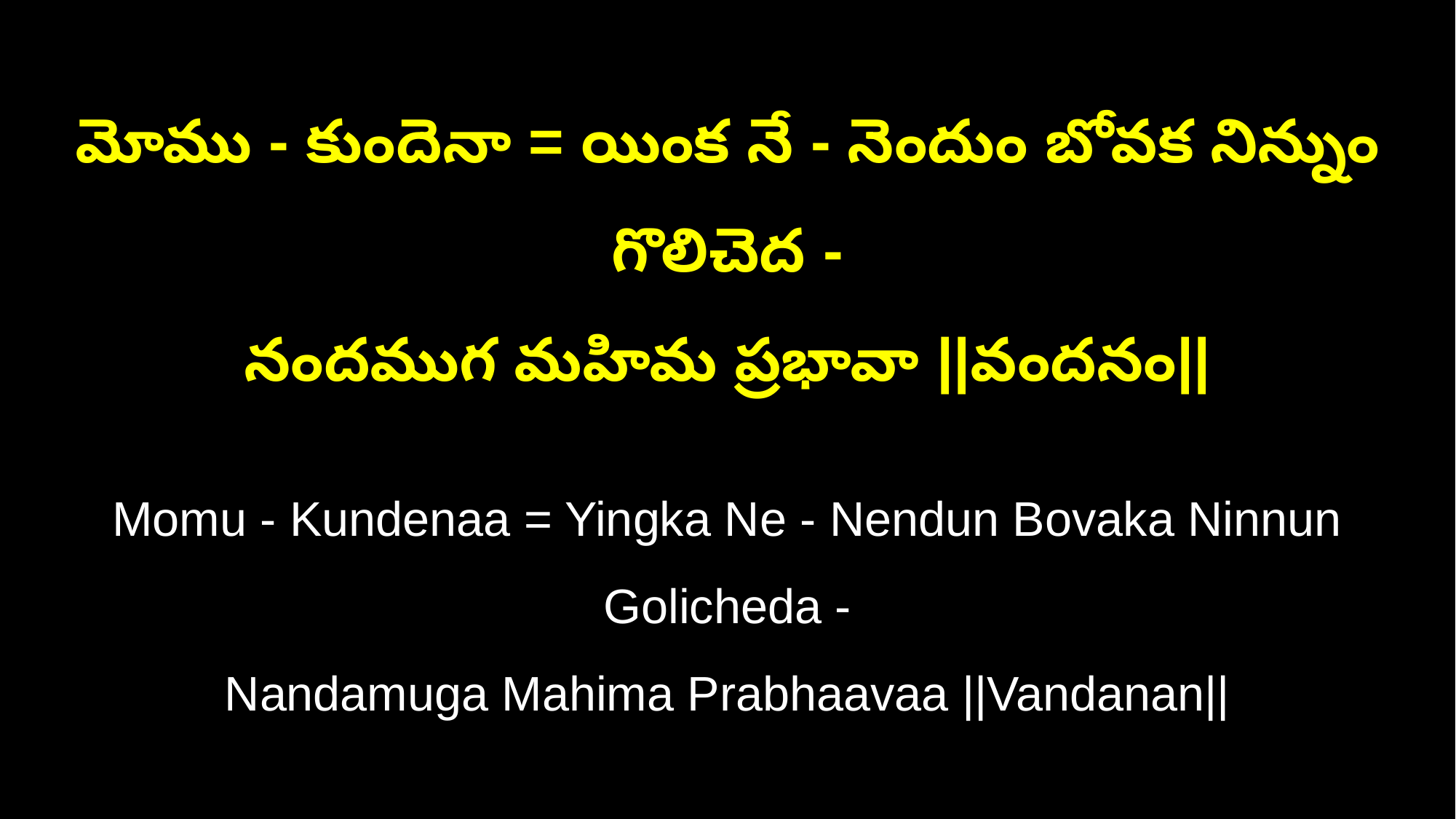

మోము - కుందెనా = యింక నే - నెందుం బోవక నిన్నుం గొలిచెద -
నందముగ మహిమ ప్రభావా ||వందనం||
Momu - Kundenaa = Yingka Ne - Nendun Bovaka Ninnun Golicheda -
Nandamuga Mahima Prabhaavaa ||Vandanan||